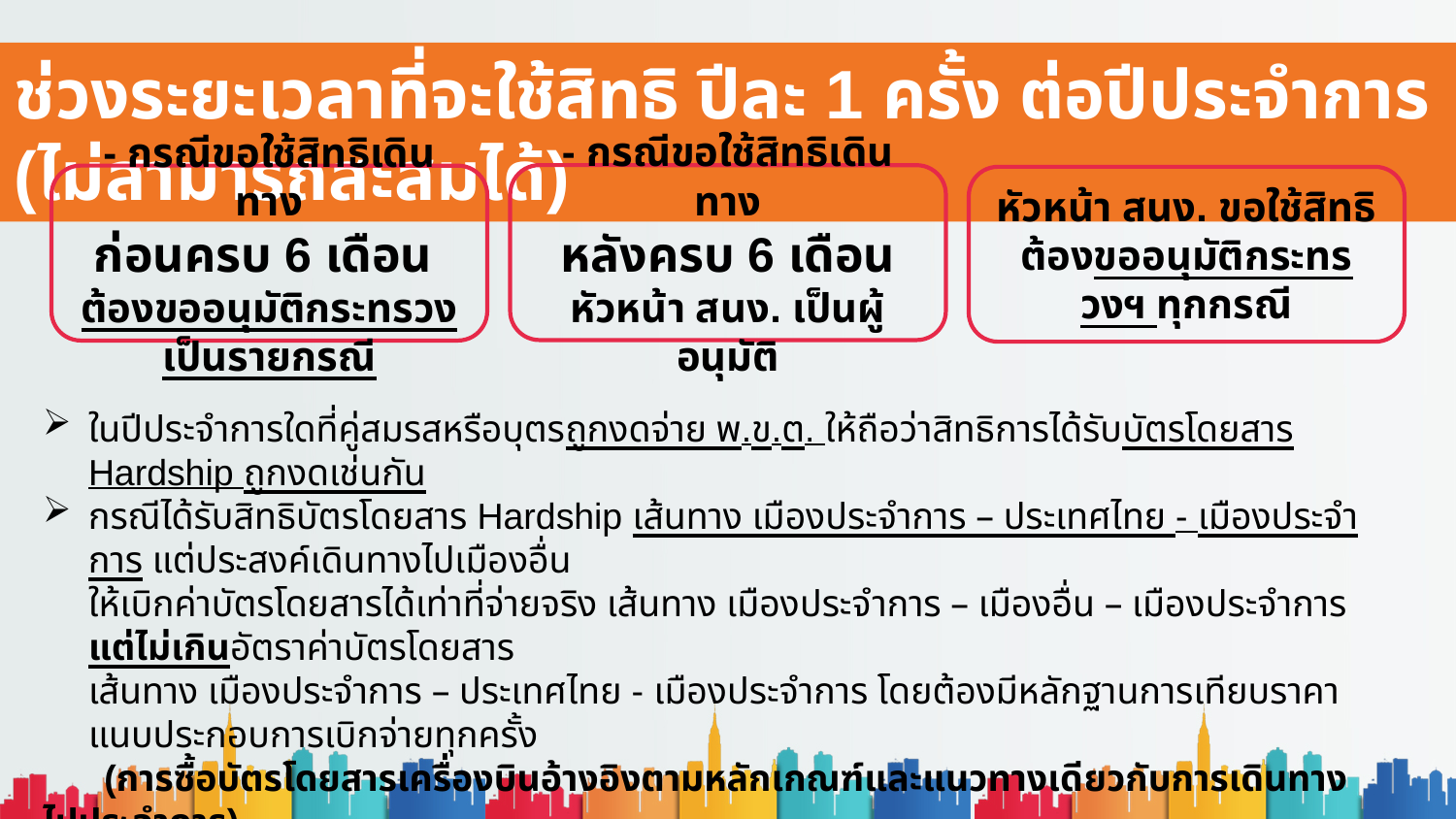

ช่วงระยะเวลาที่จะใช้สิทธิ ปีละ 1 ครั้ง ต่อปีประจำการ (ไม่สามารถสะสมได้)
- กรณีขอใช้สิทธิเดินทาง
 หลังครบ 6 เดือน
หัวหน้า สนง. เป็นผู้อนุมัติ
- กรณีขอใช้สิทธิเดินทาง
ก่อนครบ 6 เดือน
ต้องขออนุมัติกระทรวงเป็นรายกรณี
หัวหน้า สนง. ขอใช้สิทธิ
ต้องขออนุมัติกระทรวงฯ ทุกกรณี
ในปีประจำการใดที่คู่สมรสหรือบุตรถูกงดจ่าย พ.ข.ต. ให้ถือว่าสิทธิการได้รับบัตรโดยสาร Hardship ถูกงดเช่นกัน
กรณีได้รับสิทธิบัตรโดยสาร Hardship เส้นทาง เมืองประจำการ – ประเทศไทย - เมืองประจำการ แต่ประสงค์เดินทางไปเมืองอื่น
ให้เบิกค่าบัตรโดยสารได้เท่าที่จ่ายจริง เส้นทาง เมืองประจำการ – เมืองอื่น – เมืองประจำการ แต่ไม่เกินอัตราค่าบัตรโดยสาร
เส้นทาง เมืองประจำการ – ประเทศไทย - เมืองประจำการ โดยต้องมีหลักฐานการเทียบราคาแนบประกอบการเบิกจ่ายทุกครั้ง
      (การซื้อบัตรโดยสารเครื่องบินอ้างอิงตามหลักเกณฑ์และแนวทางเดียวกับการเดินทางไปประจำการ)